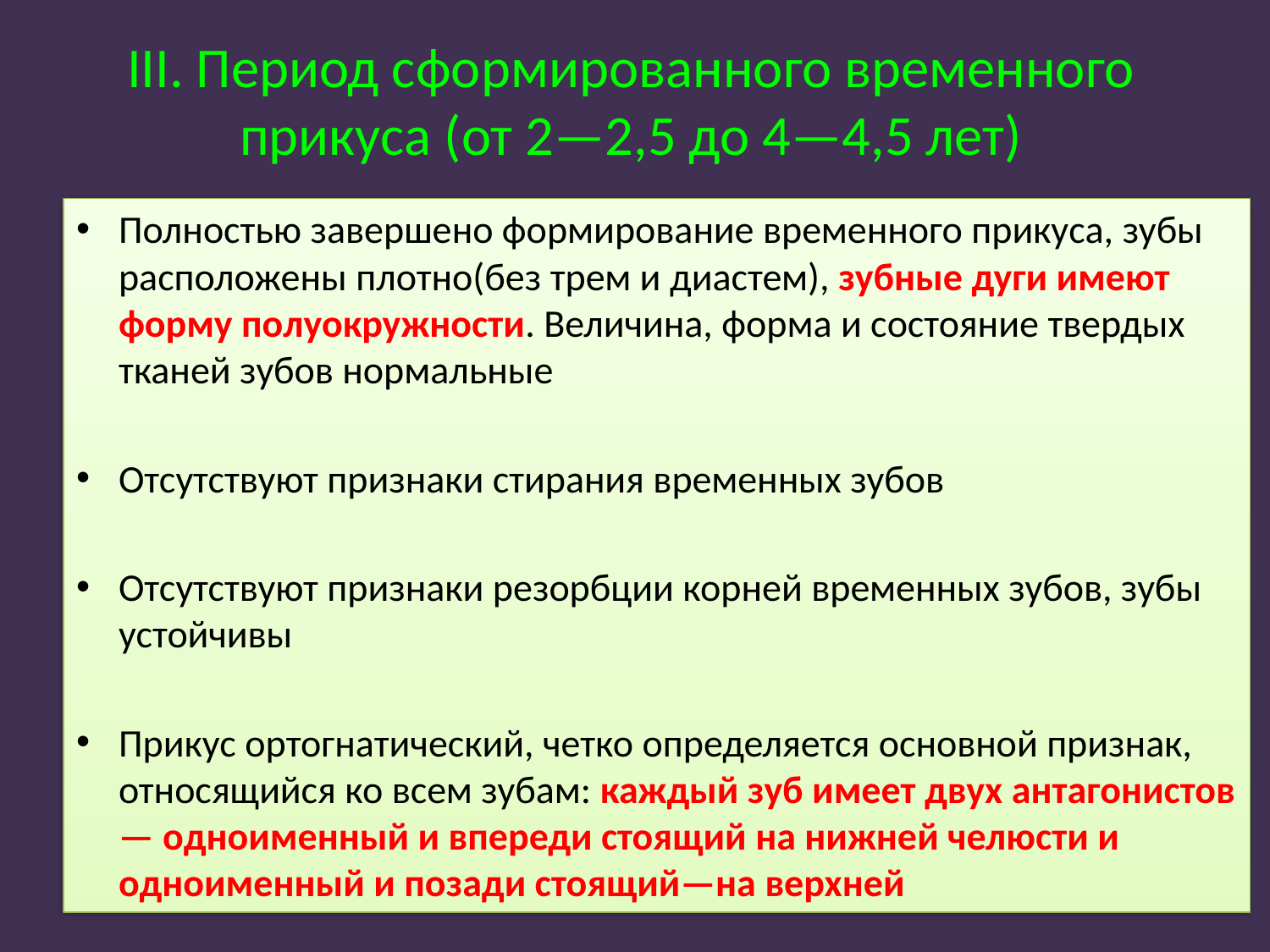

# III. Период сформированного временного прикуса (от 2—2,5 до 4—4,5 лет)
Полностью завершено формирование временного прикуса, зубы расположены плотно(без трем и диастем), зубные дуги имеют форму полуокружности. Величина, форма и состояние твердых тканей зубов нормальные

Отсутствуют признаки стирания временных зубов

Отсутствуют признаки резорбции корней временных зубов, зубы устойчивы

Прикус ортогнатический, четко определяется основной признак, относящийся ко всем зубам: каждый зуб имеет двух антагонистов — одноименный и впереди стоящий на нижней челюсти и одноименный и позади стоящий—на верхней